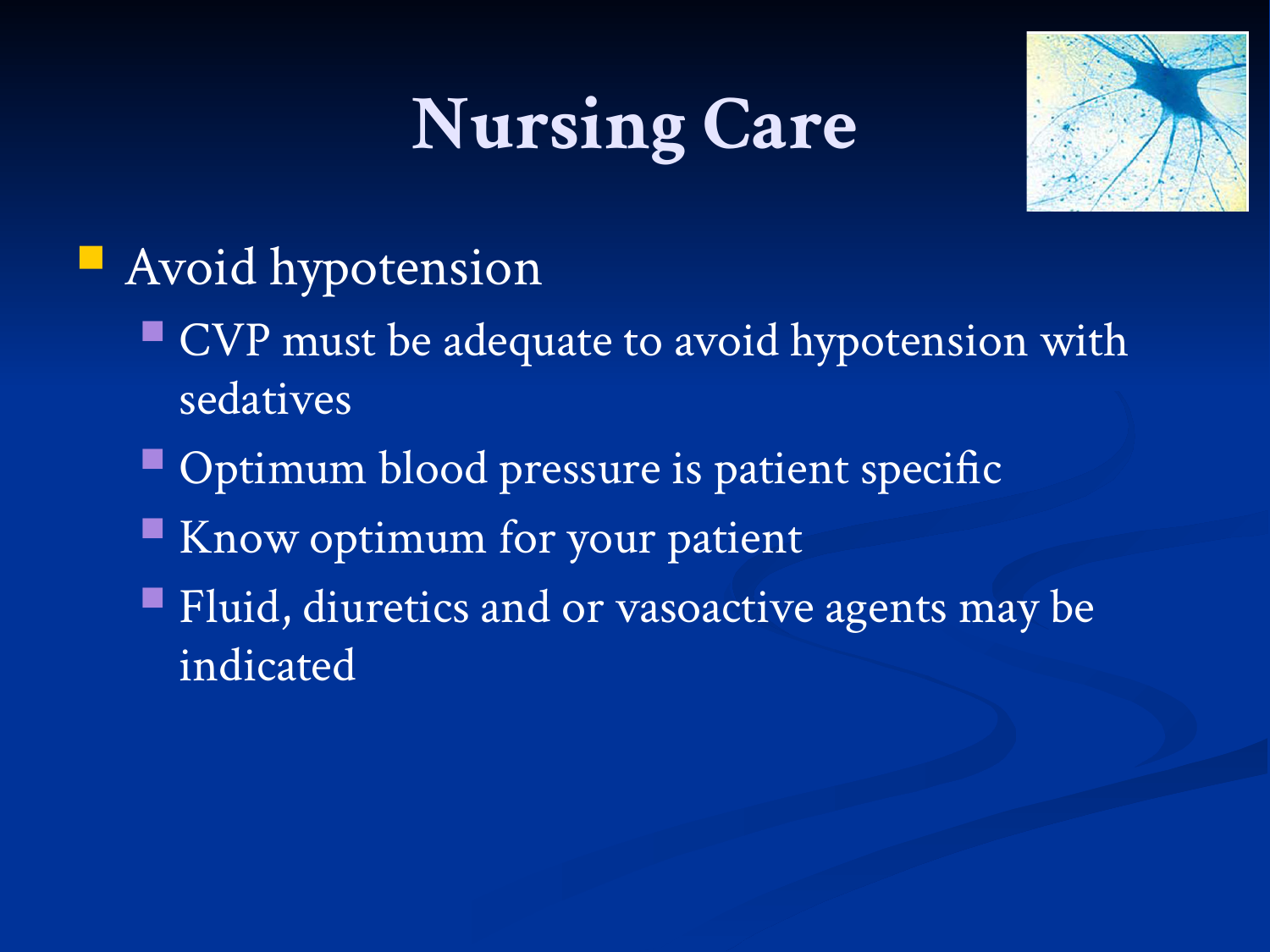

# Nursing Care
Avoid hypotension
CVP must be adequate to avoid hypotension with sedatives
Optimum blood pressure is patient specific
Know optimum for your patient
Fluid, diuretics and or vasoactive agents may be indicated